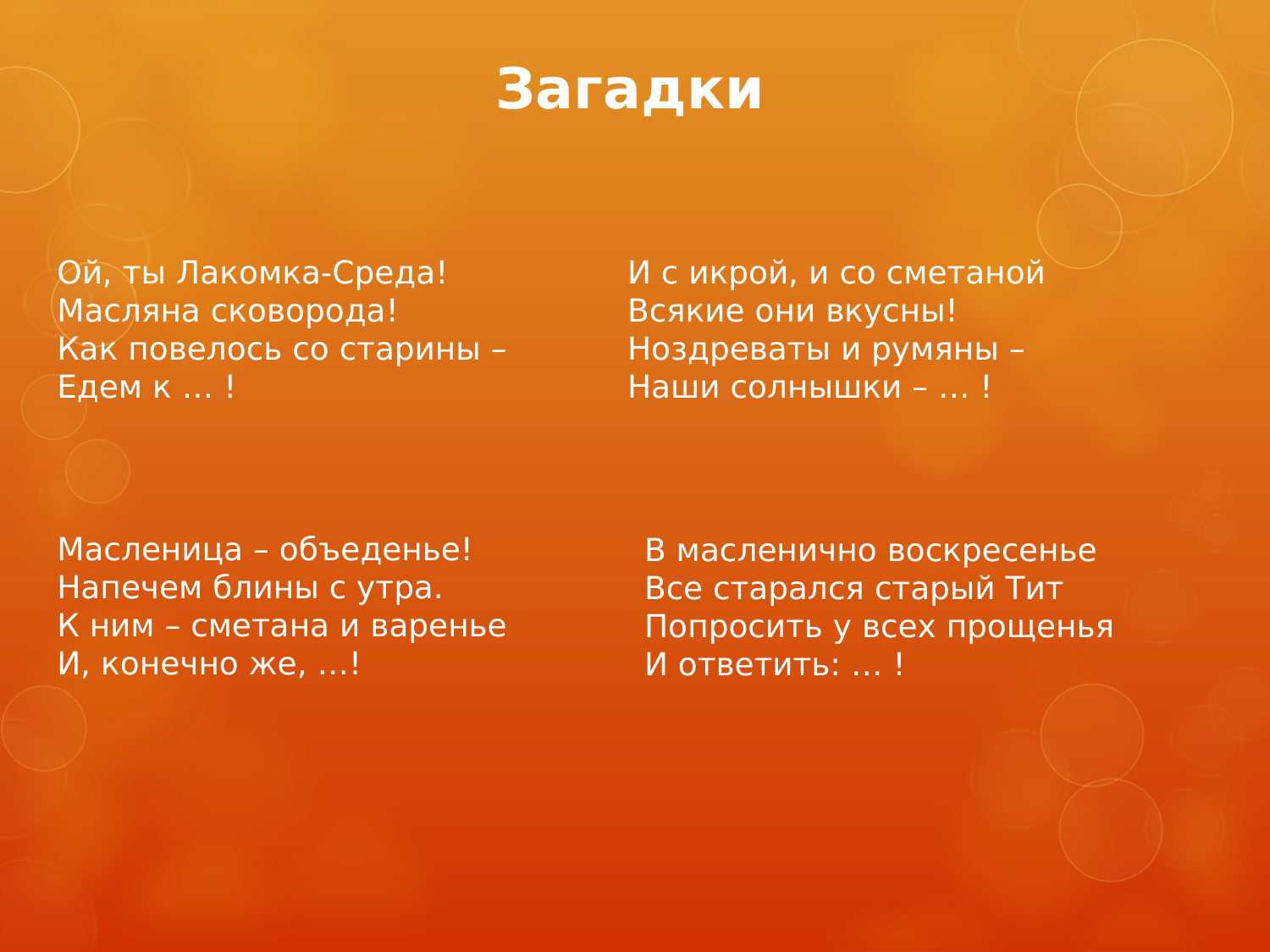

Загадки
Ой, ты Лакомка-Среда!
Масляна сковорода!
Как повелось со старины –
Едем к … !
И с икрой, и со сметаной
Всякие они вкусны!
Ноздреваты и румяны –
Наши солнышки – … !
Масленица – объеденье!
Напечем блины с утра.
К ним – сметана и варенье
И, конечно же, …!
В масленично воскресенье
Все старался старый Тит
Попросить у всех прощенья
И ответить: … !